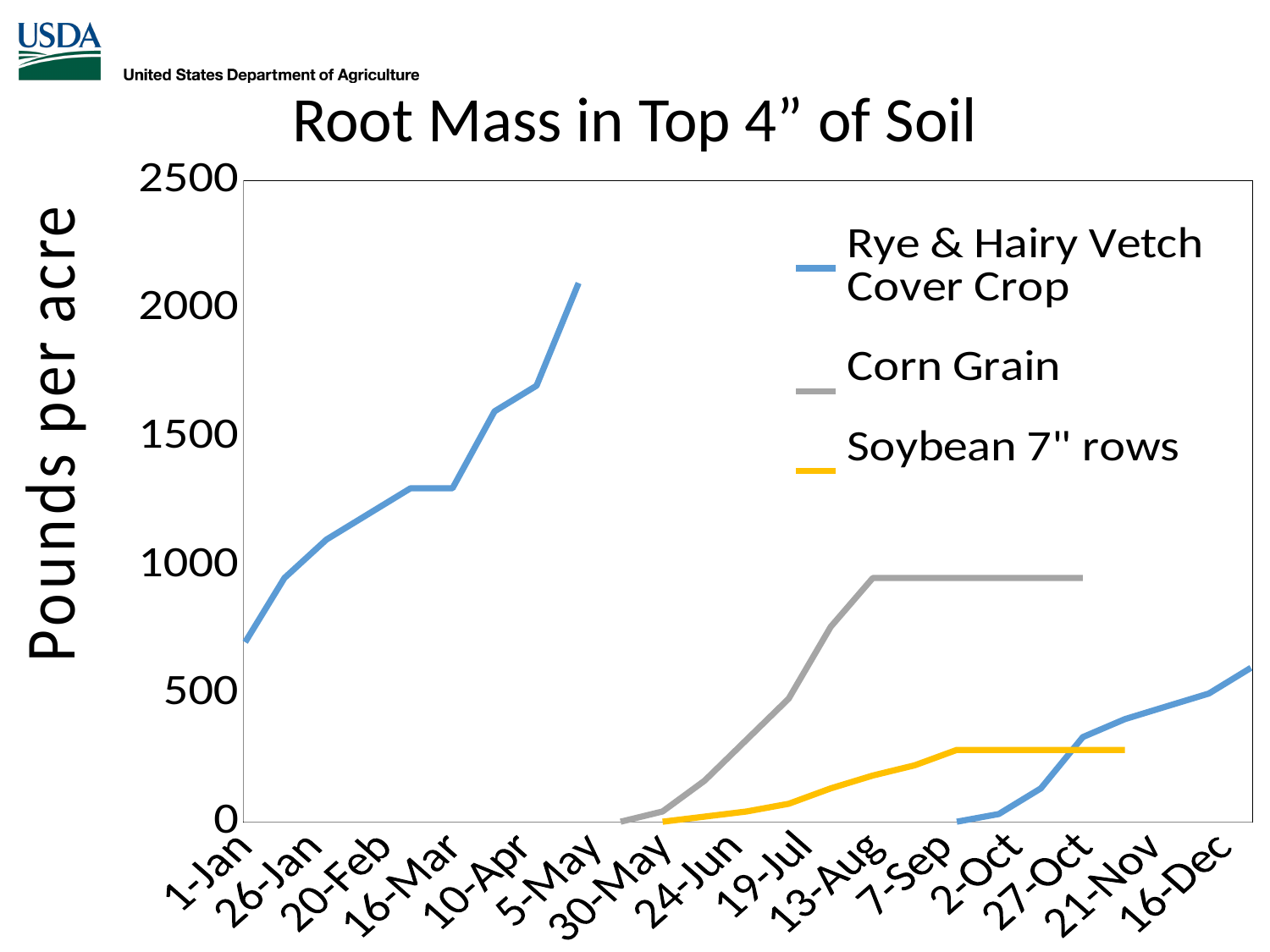

# Root Mass in Top 4” of Soil

[unsupported chart]